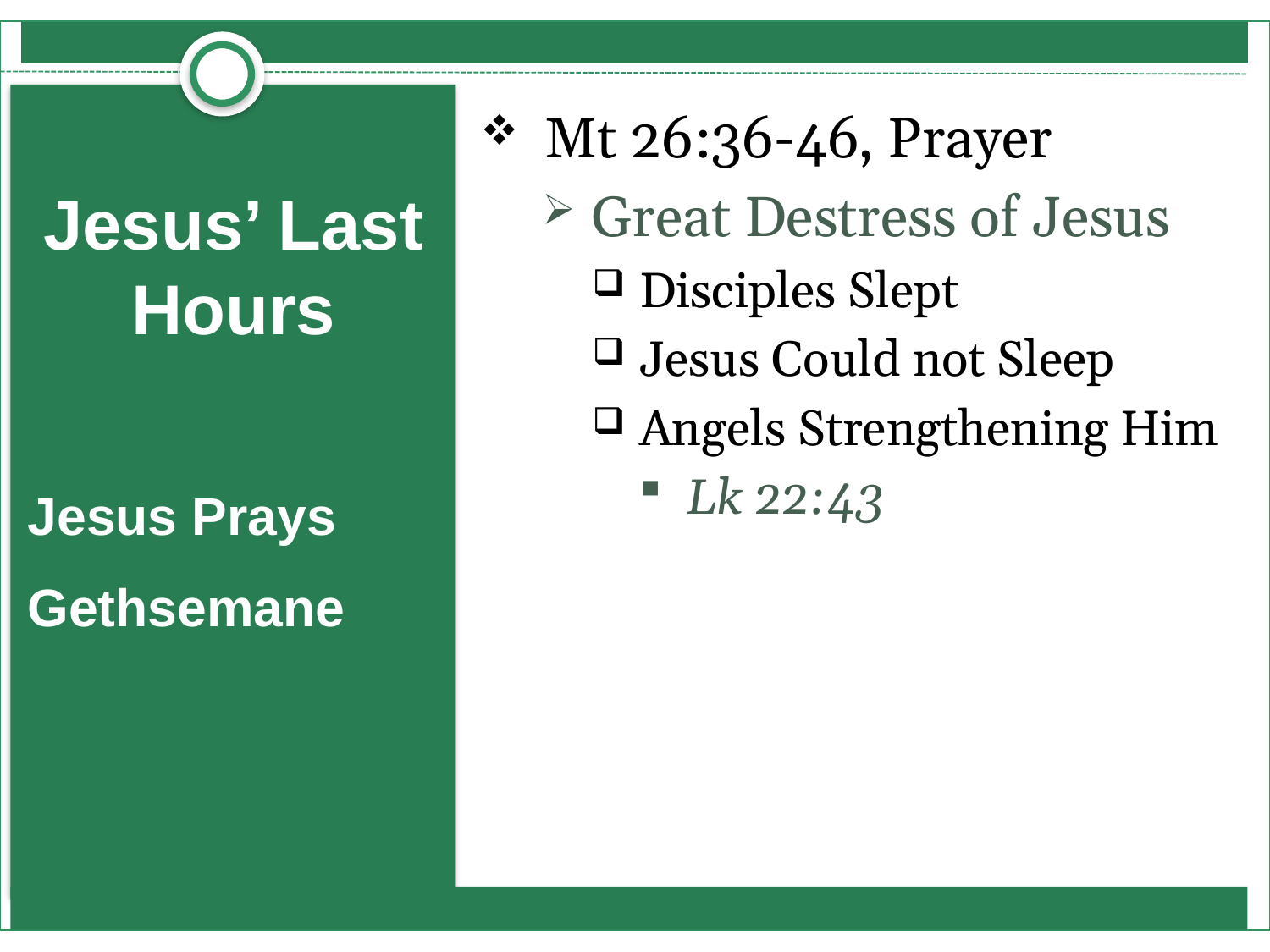

Mt 26:36-46, Prayer
Great Destress of Jesus
Disciples Slept
Jesus Could not Sleep
Angels Strengthening Him
Lk 22:43
# Jesus’ Last Hours
Jesus Prays
Gethsemane